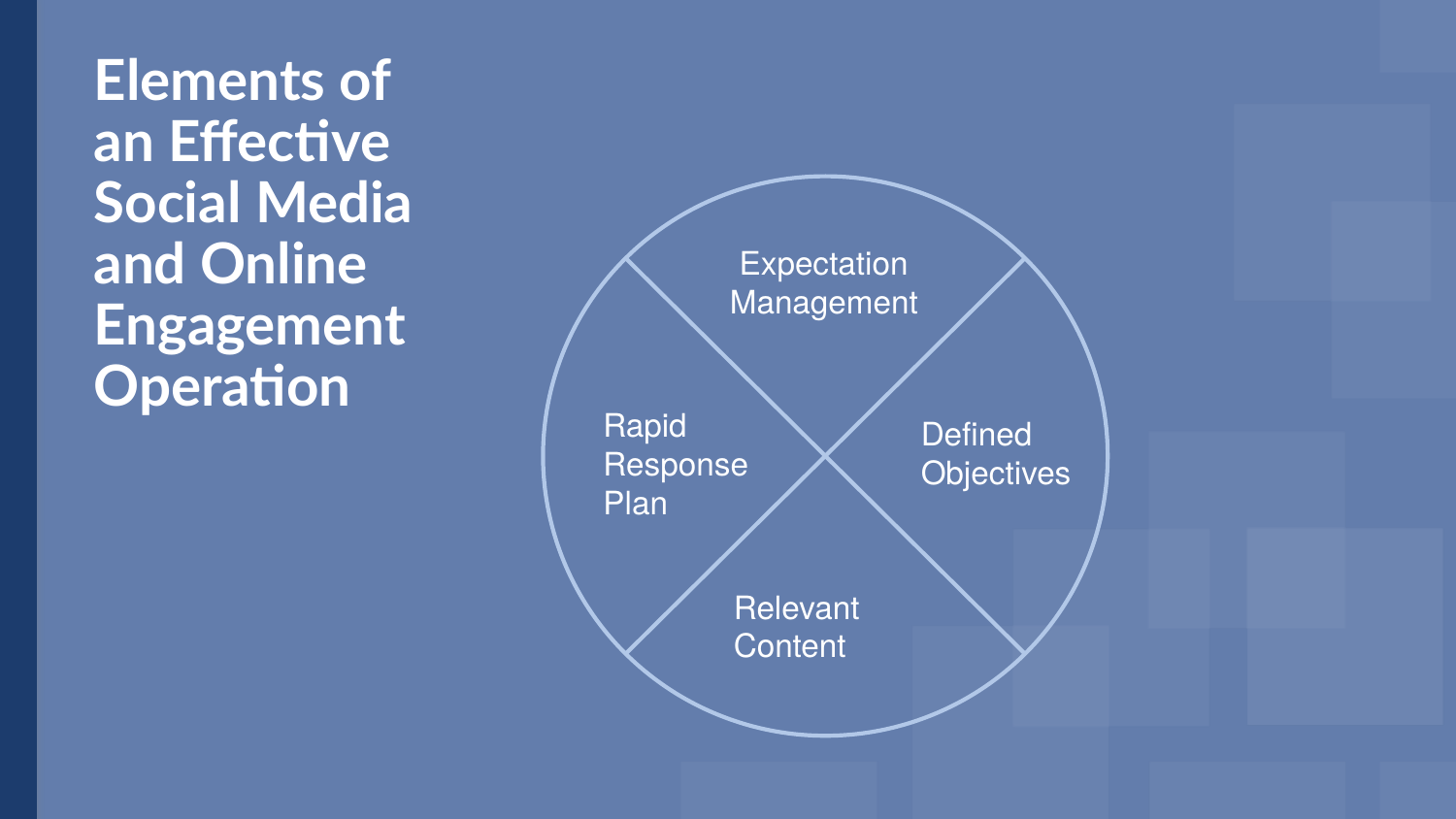

Elements of an Effective Social Media and Online Engagement Operation

Expectation
Management

Rapid
Response
Plan
Defined
Objectives
Relevant
Content